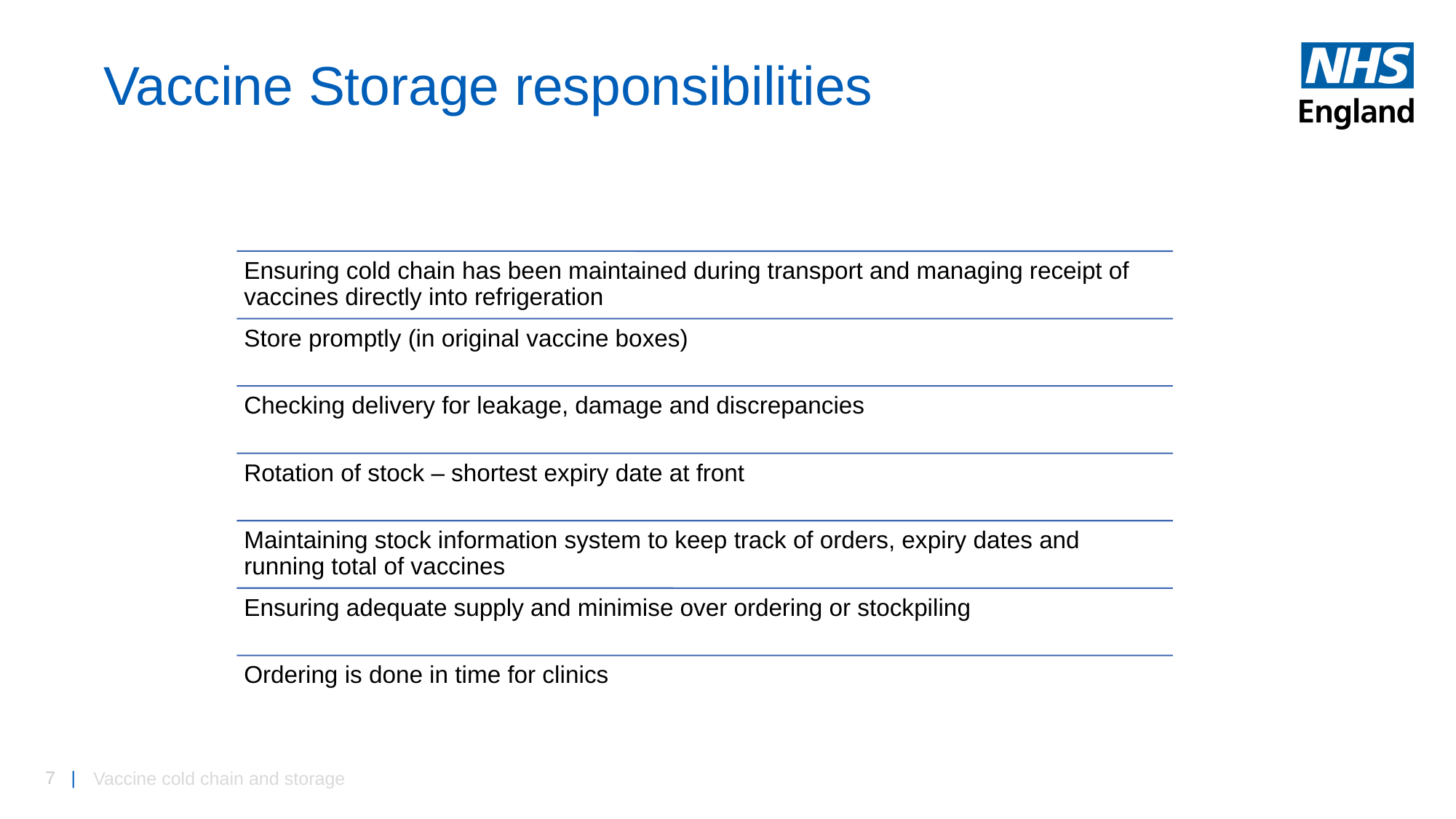

# Vaccine Storage responsibilities
Ensuring cold chain has been maintained during transport and managing receipt of vaccines directly into refrigeration
Store promptly (in original vaccine boxes)
Checking delivery for leakage, damage and discrepancies
Rotation of stock – shortest expiry date at front
Maintaining stock information system to keep track of orders, expiry dates and running total of vaccines
Ensuring adequate supply and minimise over ordering or stockpiling
Ordering is done in time for clinics
Vaccine cold chain and storage